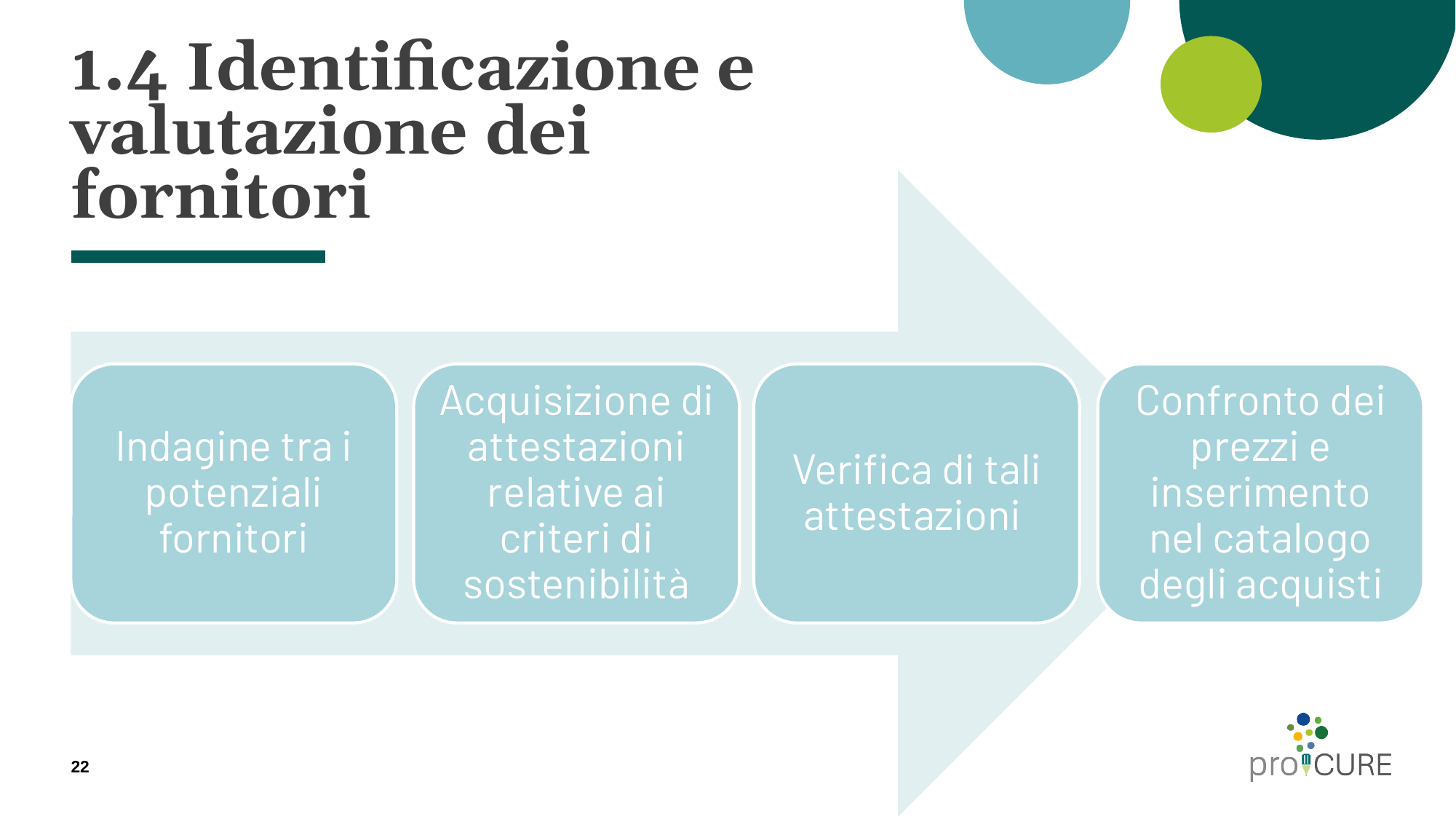

# 1.4 Identificazione e valutazione dei fornitori

Indagine tra i potenziali fornitori
Acquisizione di attestazioni relative ai criteri di sostenibilità
Verifica di tali attestazioni
Confronto dei prezzi e inserimento nel catalogo degli acquisti
22